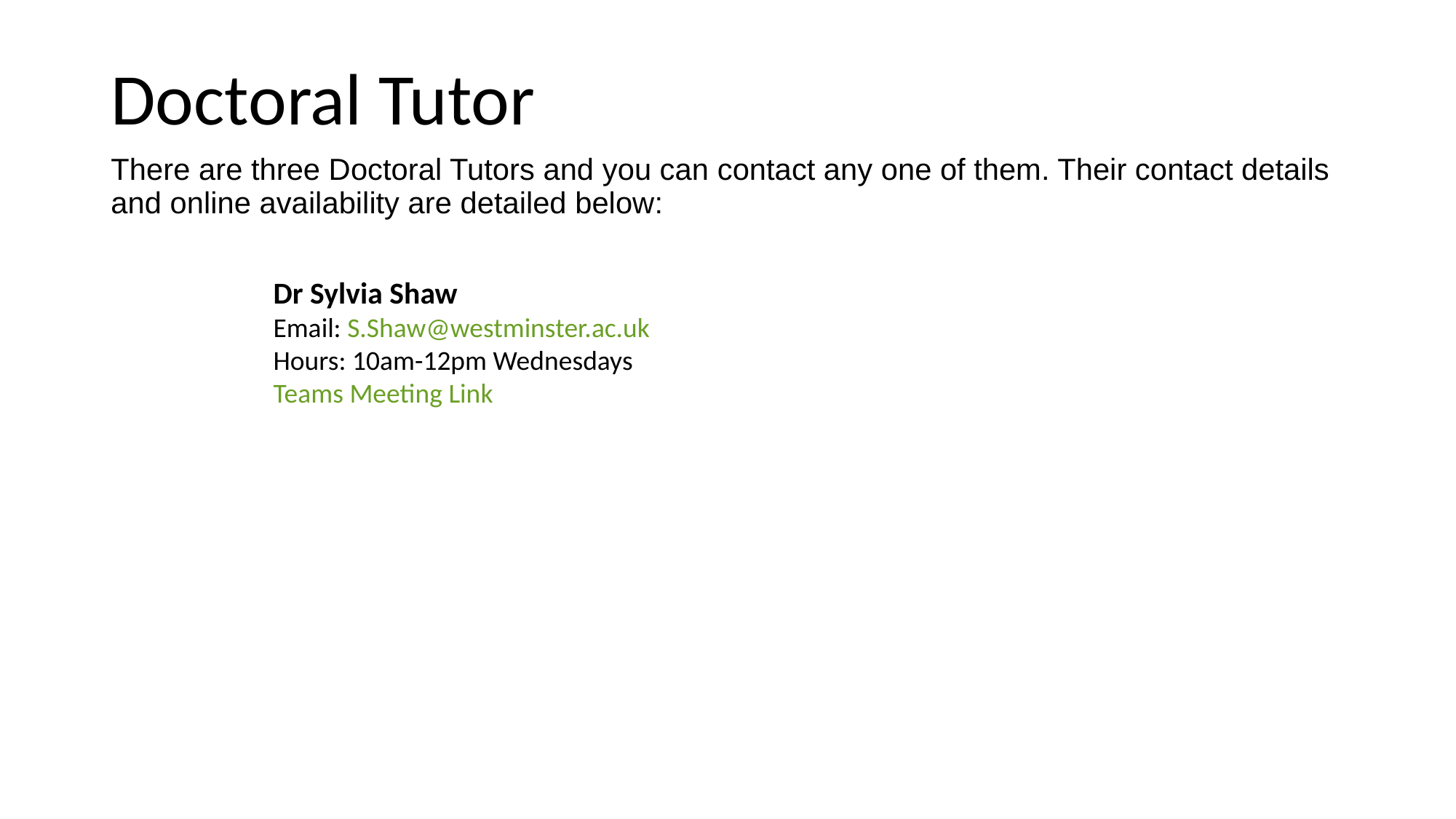

# Doctoral Tutor
There are three Doctoral Tutors and you can contact any one of them. Their contact details and online availability are detailed below:
Dr Sylvia Shaw
Email: S.Shaw@westminster.ac.uk
Hours: 10am-12pm Wednesdays
Teams Meeting Link